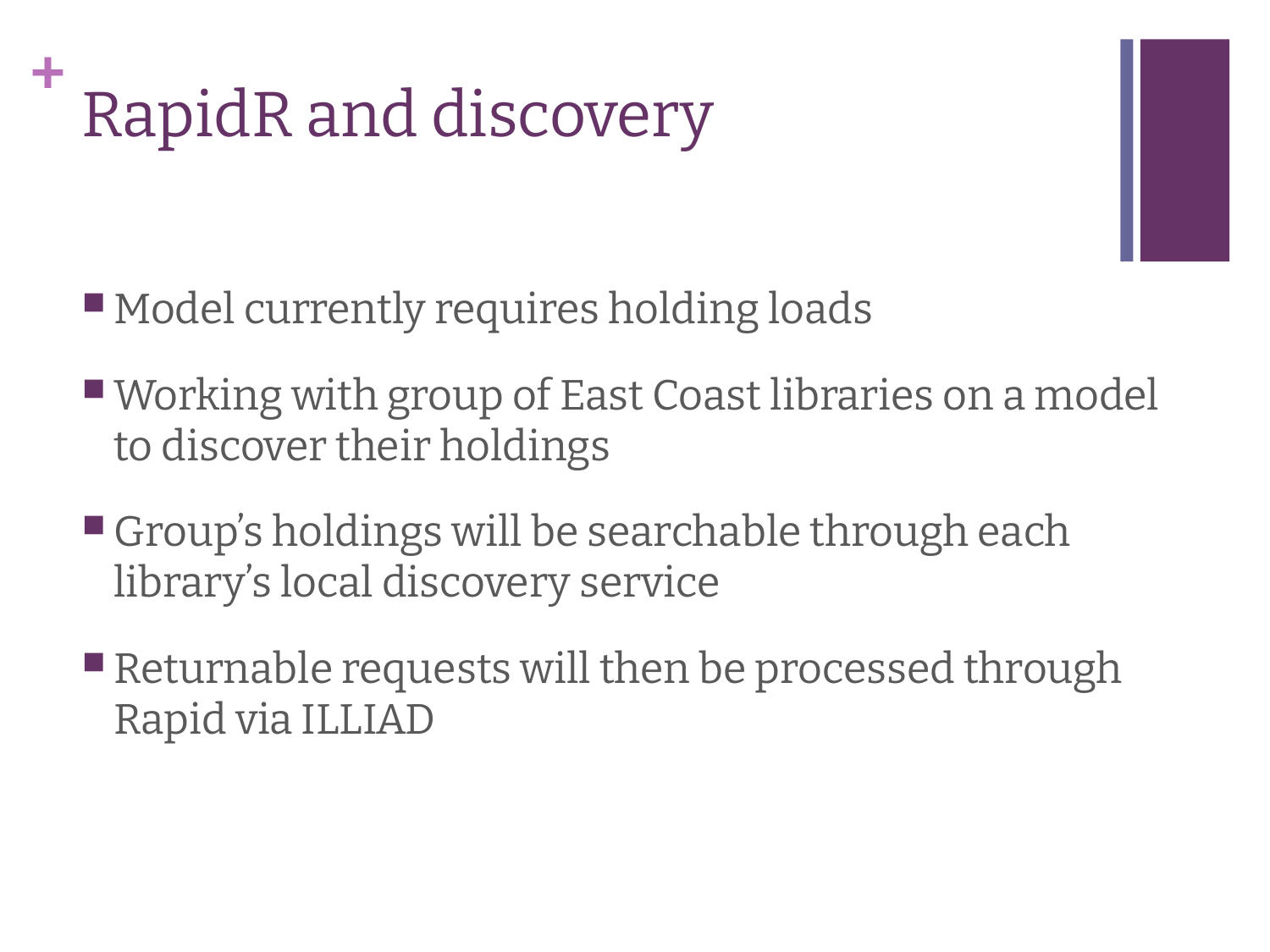

# RapidR and discovery
Model currently requires holding loads
Working with group of East Coast libraries on a model to discover their holdings
Group’s holdings will be searchable through each library’s local discovery service
Returnable requests will then be processed through Rapid via ILLIAD